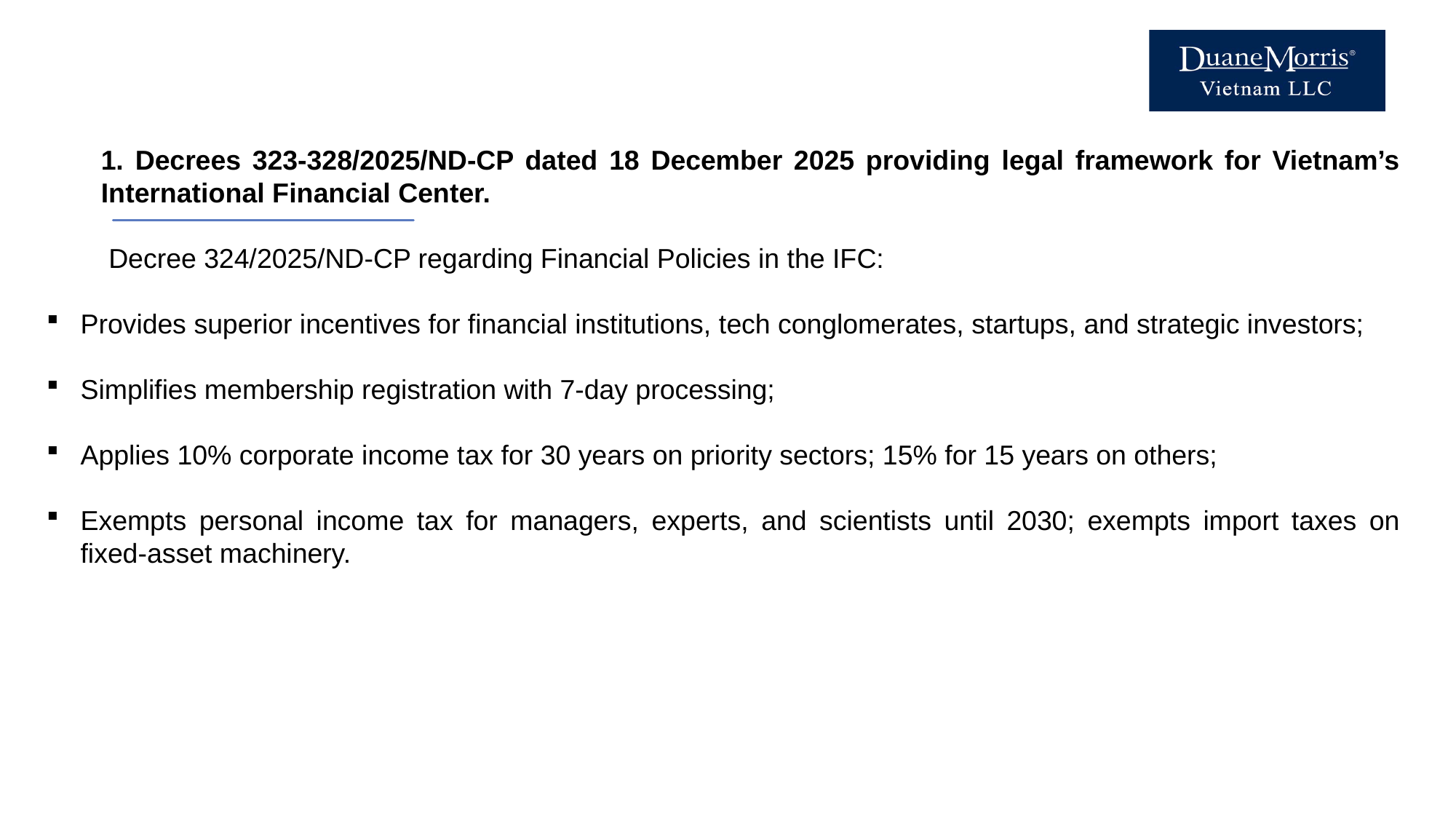

1. Decrees 323-328/2025/ND-CP dated 18 December 2025 providing legal framework for Vietnam’s International Financial Center.

 Decree 324/2025/ND-CP regarding Financial Policies in the IFC:

Provides superior incentives for financial institutions, tech conglomerates, startups, and strategic investors;

Simplifies membership registration with 7-day processing;

Applies 10% corporate income tax for 30 years on priority sectors; 15% for 15 years on others;

Exempts personal income tax for managers, experts, and scientists until 2030; exempts import taxes on fixed-asset machinery.